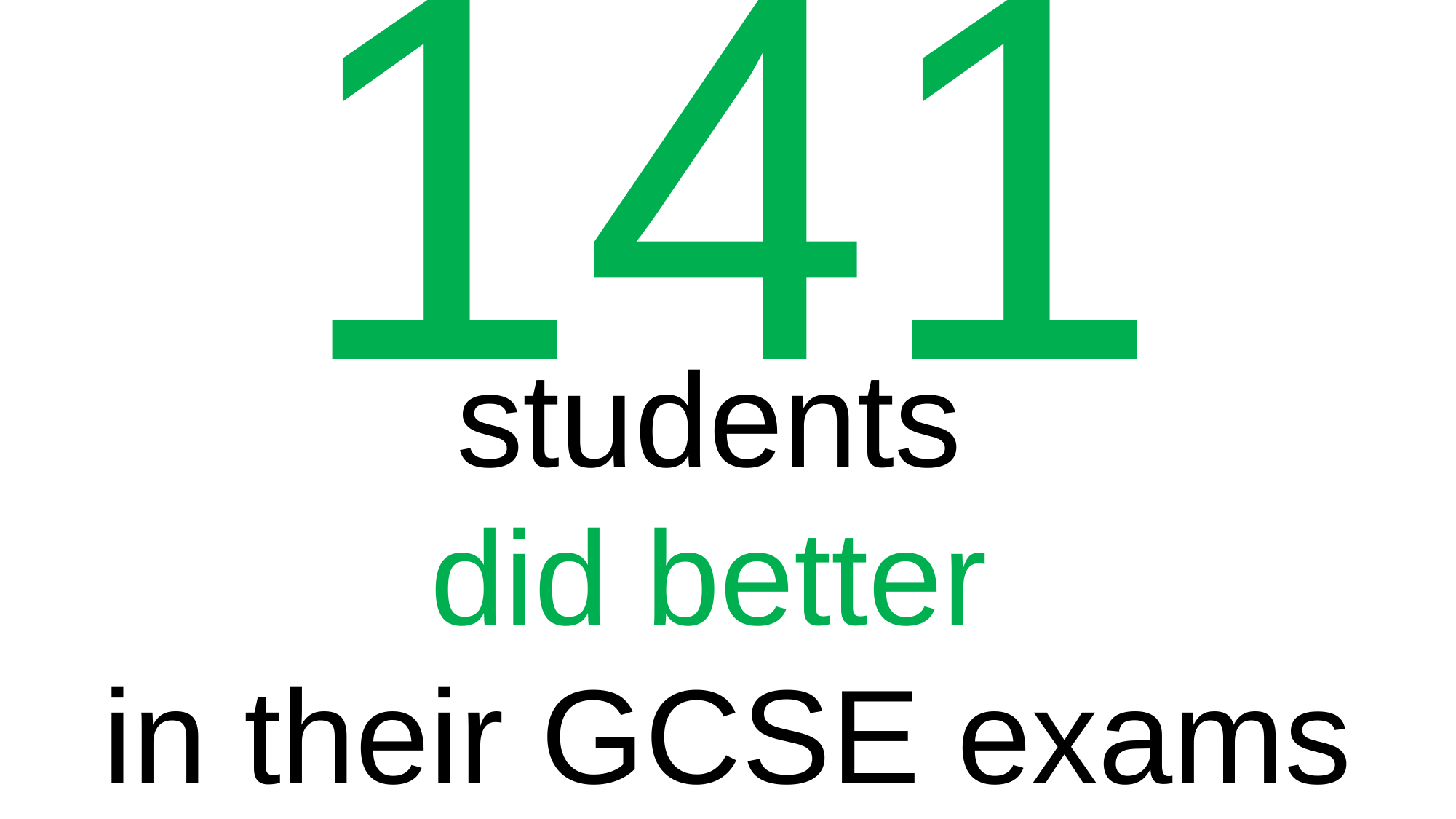

141
students
did better
in their GCSE exams